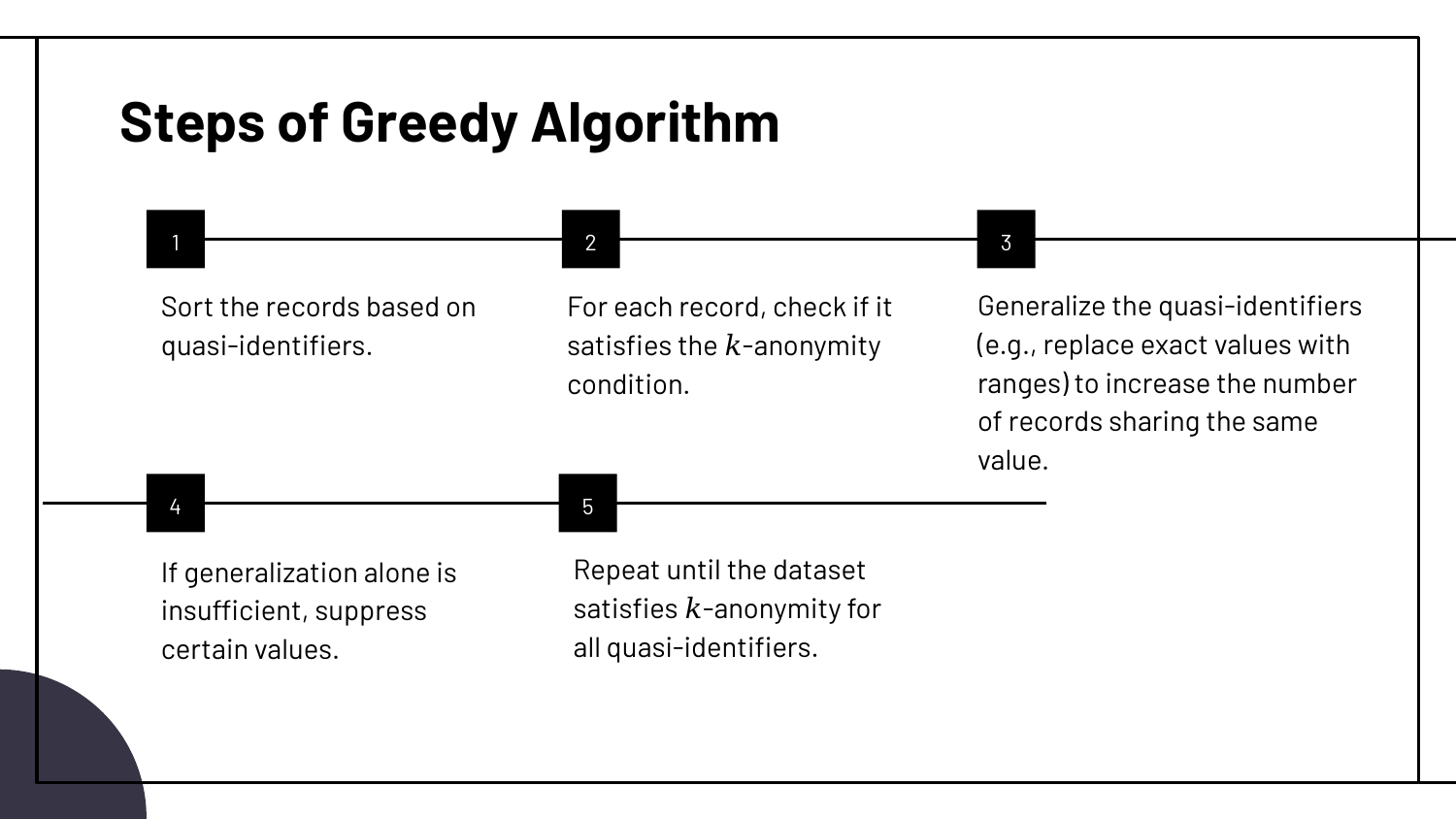

# Steps of Greedy Algorithm
1
2
3
Generalize the quasi-identifiers (e.g., replace exact values with ranges) to increase the number of records sharing the same value.
For each record, check if it satisfies the 𝑘-anonymity condition.
Sort the records based on quasi-identifiers.
4
5
Repeat until the dataset satisfies 𝑘-anonymity for all quasi-identifiers.
If generalization alone is insufficient, suppress certain values.